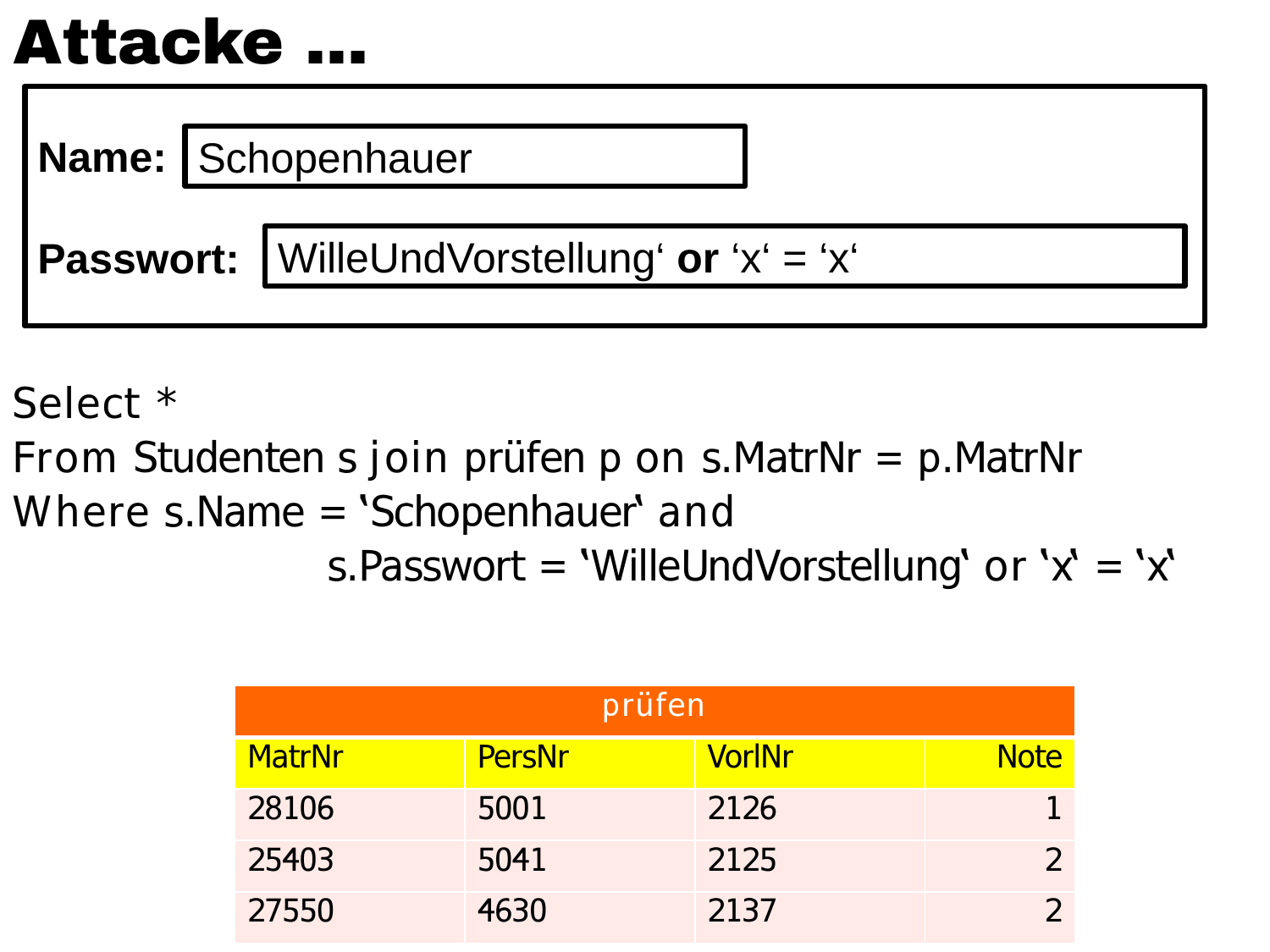

# Attacke …
Name:

Passwort:
Schopenhauer
WilleUndVorstellung‘ or ‘x‘ = ‘x‘

Select *
From Studenten s join prüfen p on s.MatrNr = p.MatrNr
Where s.Name = ‘Schopenhauer‘ and
                        s.Passwort = ‘WilleUndVorstellung‘ or ‘x‘ = ‘x‘

| prüfen |  |  |  |
| --- | --- | --- | --- |
| MatrNr | PersNr | VorlNr | Note |
| 28106 | 5001 | 2126 | 1 |
| 25403 | 5041 | 2125 | 2 |
| 27550 | 4630 | 2137 | 2 |